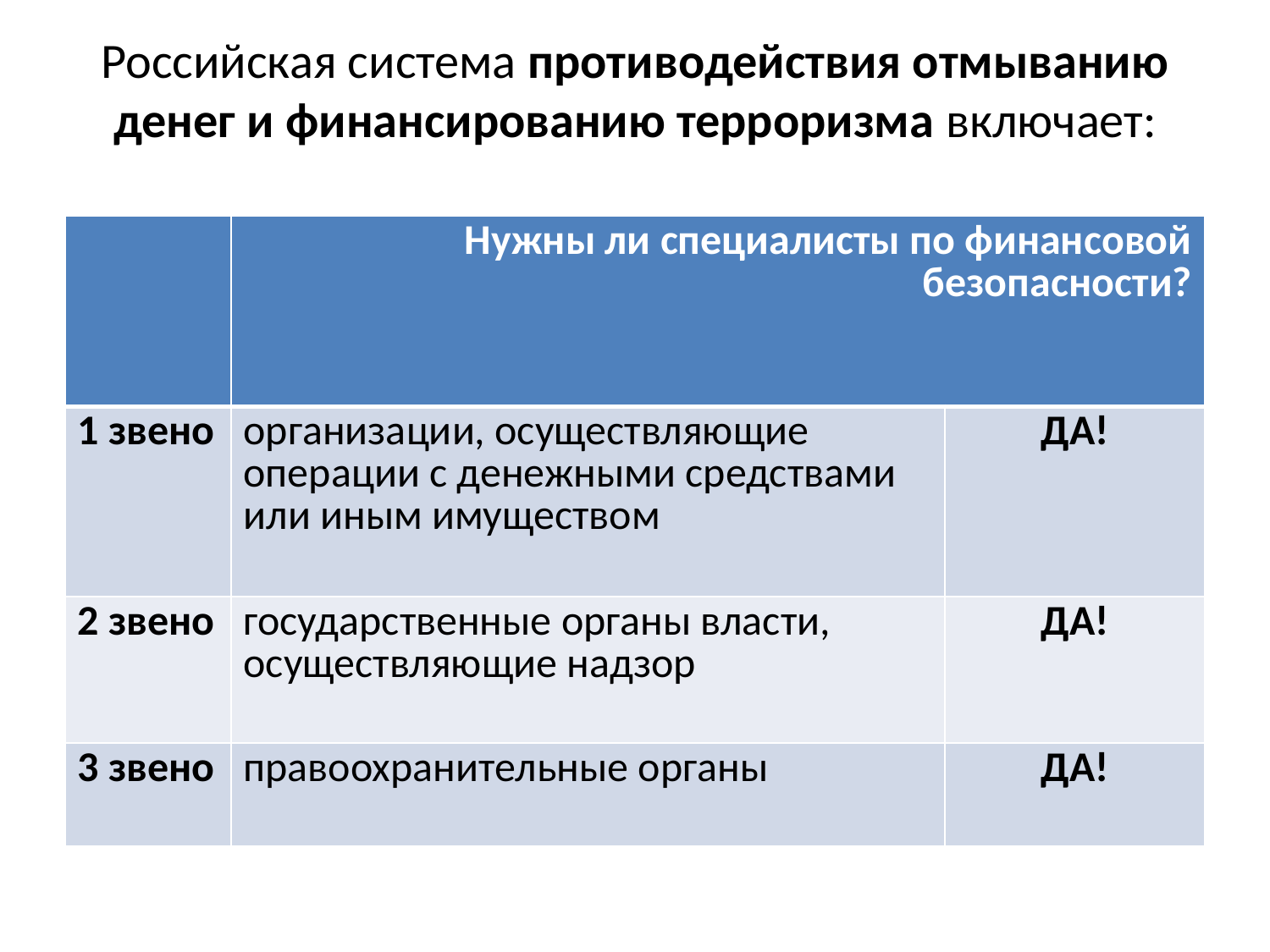

# Российская система противодействия отмыванию денег и финансированию терроризма включает:
|  | Нужны ли специалисты по финансовой безопасности? |  |
| --- | --- | --- |
| 1 звено | организации, осуществляющие операции с денежными средствами или иным имуществом | ДА! |
| 2 звено | государственные органы власти, осуществляющие надзор | ДА! |
| 3 звено | правоохранительные органы | ДА! |